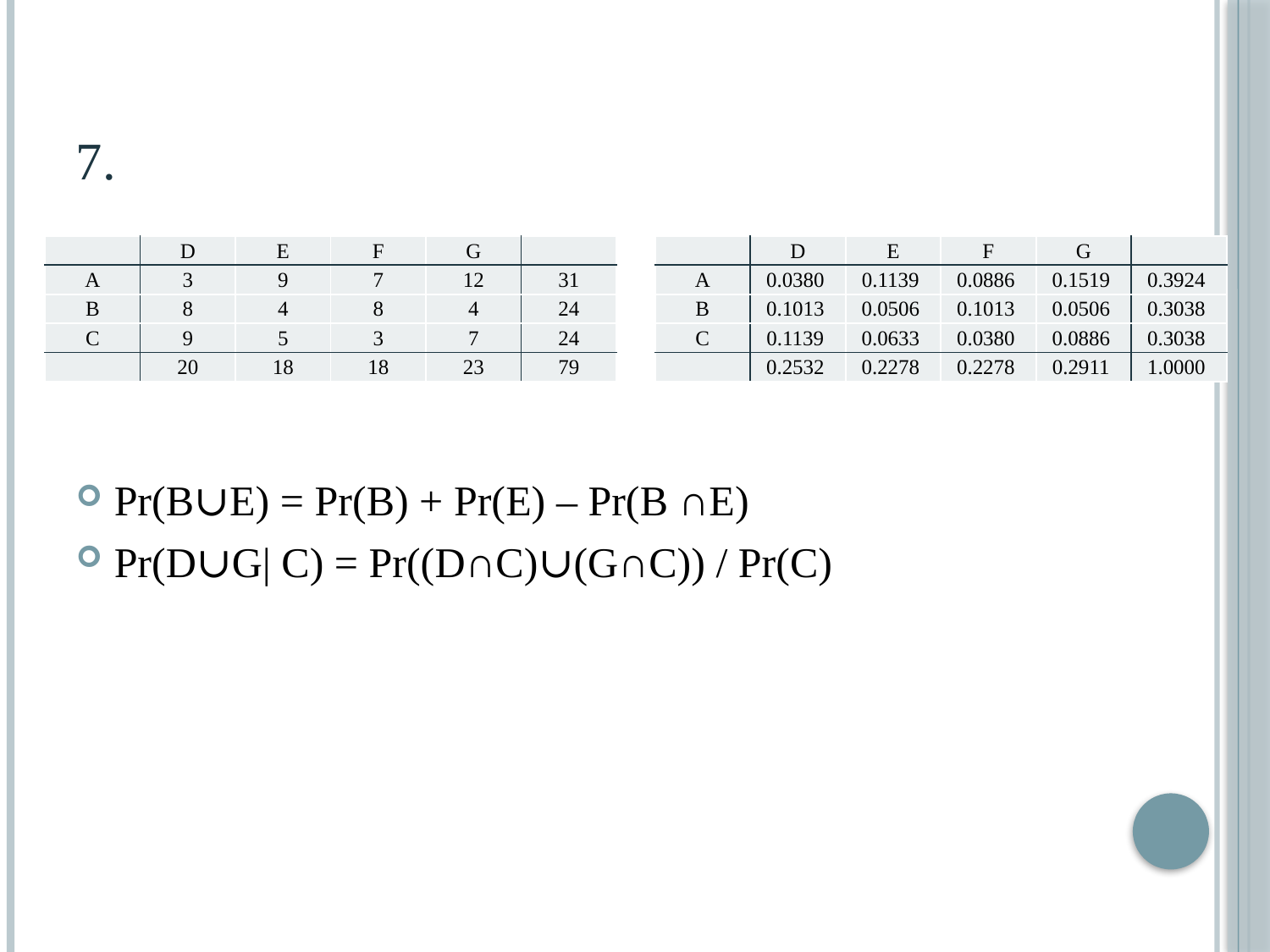

# 7.

Pr(B∪E) = Pr(B) + Pr(E) – Pr(B ∩E)
Pr(D∪G| C) = Pr((D∩C)∪(G∩C)) / Pr(C)

|  | D | E | F | G |  |
| --- | --- | --- | --- | --- | --- |
| A | 3 | 9 | 7 | 12 | 31 |
| B | 8 | 4 | 8 | 4 | 24 |
| C | 9 | 5 | 3 | 7 | 24 |
|  | 20 | 18 | 18 | 23 | 79 |
|  | D | E | F | G |  |
| --- | --- | --- | --- | --- | --- |
| A | 0.0380 | 0.1139 | 0.0886 | 0.1519 | 0.3924 |
| B | 0.1013 | 0.0506 | 0.1013 | 0.0506 | 0.3038 |
| C | 0.1139 | 0.0633 | 0.0380 | 0.0886 | 0.3038 |
|  | 0.2532 | 0.2278 | 0.2278 | 0.2911 | 1.0000 |